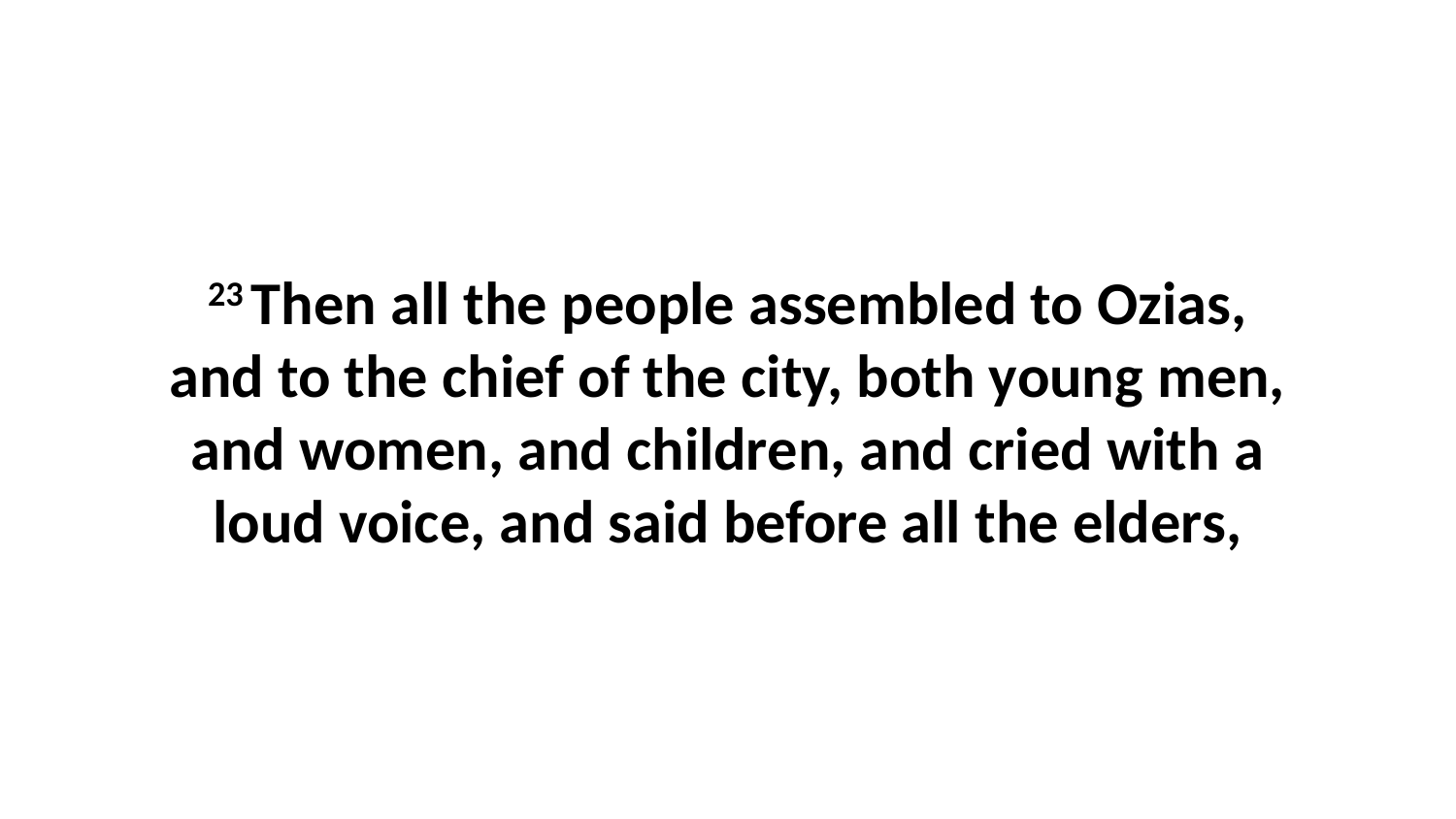

23 Then all the people assembled to Ozias, and to the chief of the city, both young men, and women, and children, and cried with a loud voice, and said before all the elders,